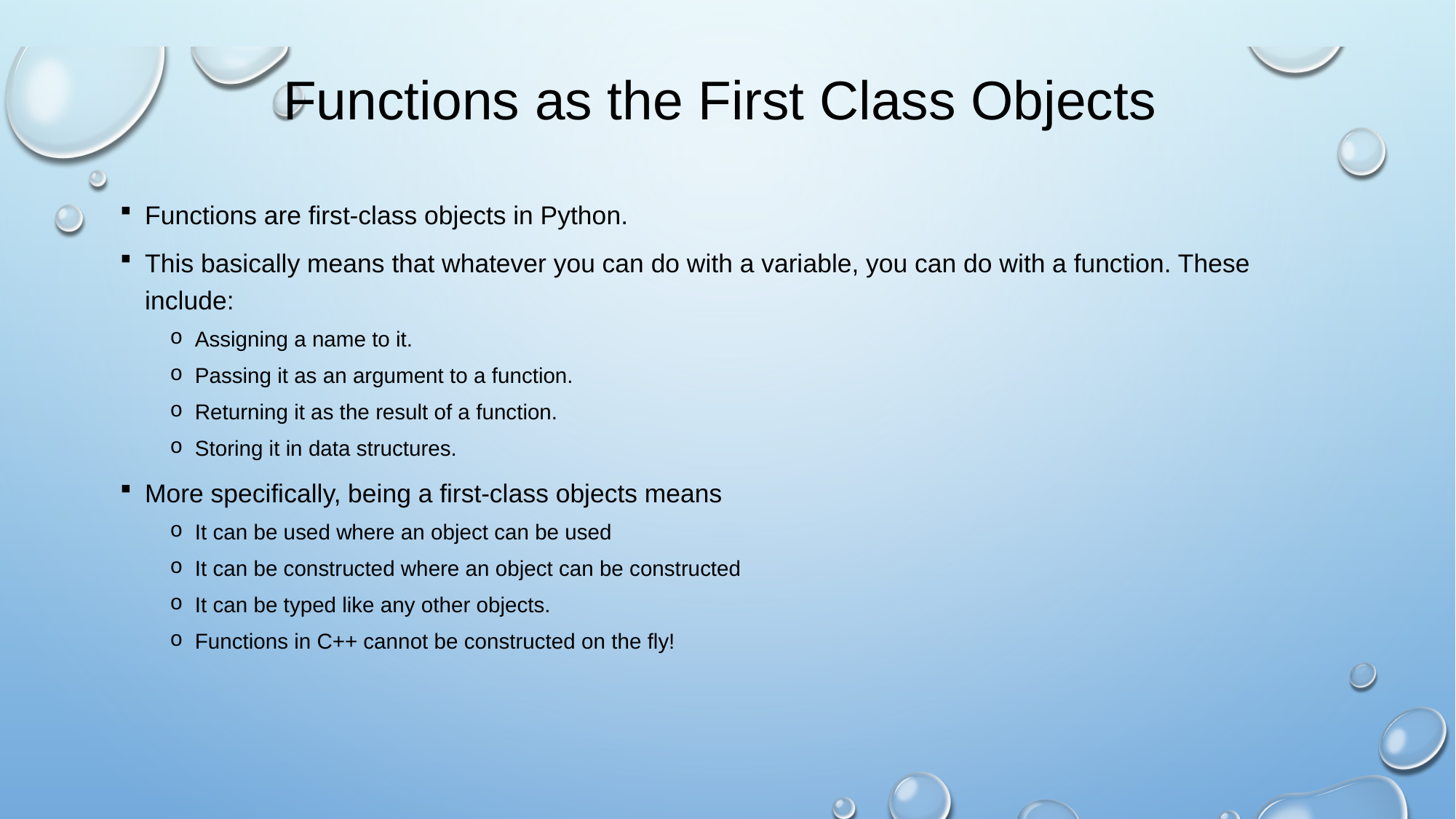

# Functions as the First Class Objects
Functions are first-class objects in Python.
This basically means that whatever you can do with a variable, you can do with a function. These include:
Assigning a name to it.
Passing it as an argument to a function.
Returning it as the result of a function.
Storing it in data structures.
More specifically, being a first-class objects means
It can be used where an object can be used
It can be constructed where an object can be constructed
It can be typed like any other objects.
Functions in C++ cannot be constructed on the fly!